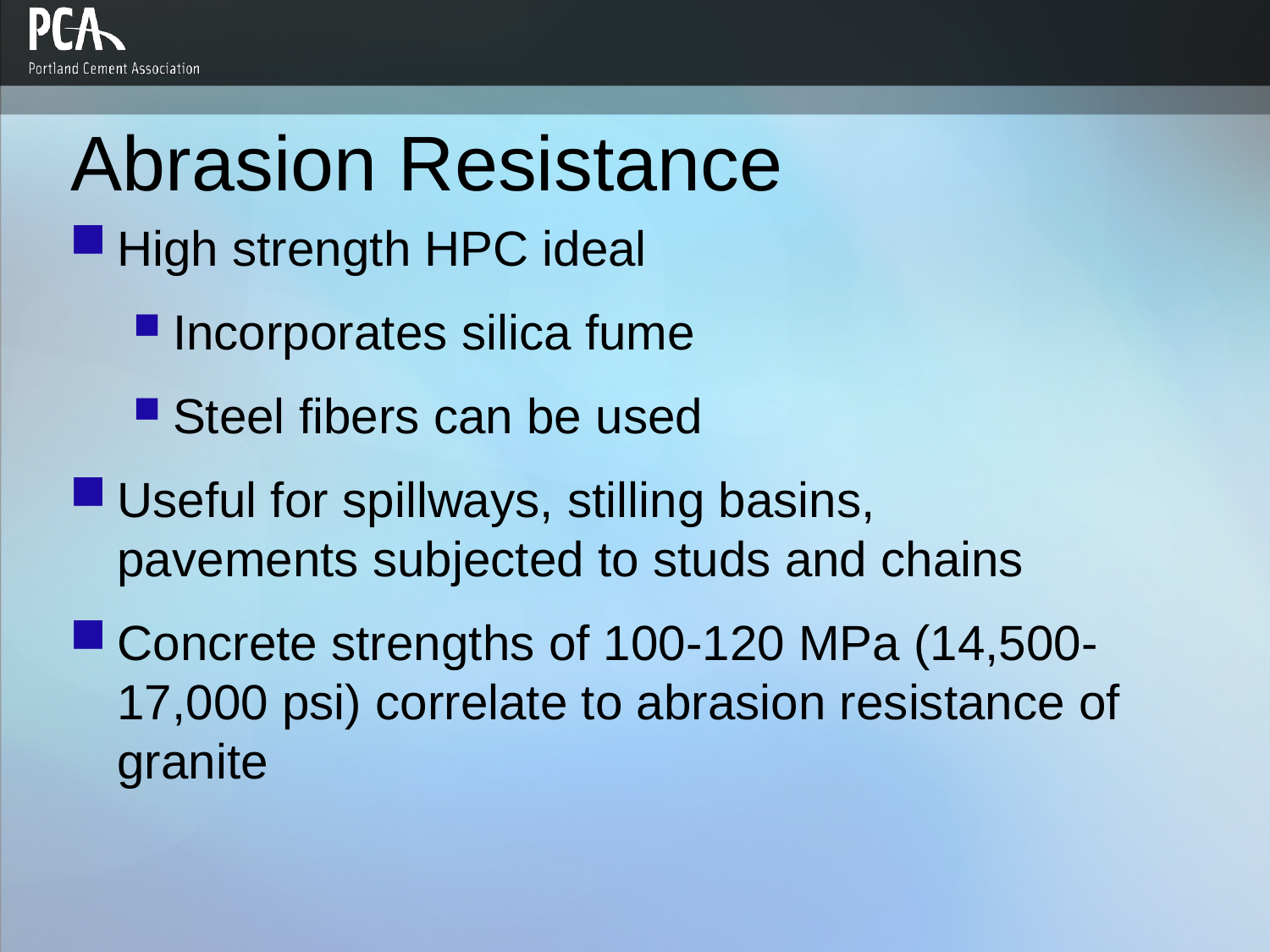

# Abrasion Resistance
High strength HPC ideal
Incorporates silica fume
Steel fibers can be used
Useful for spillways, stilling basins, pavements subjected to studs and chains
Concrete strengths of 100-120 MPa (14,500-17,000 psi) correlate to abrasion resistance of granite